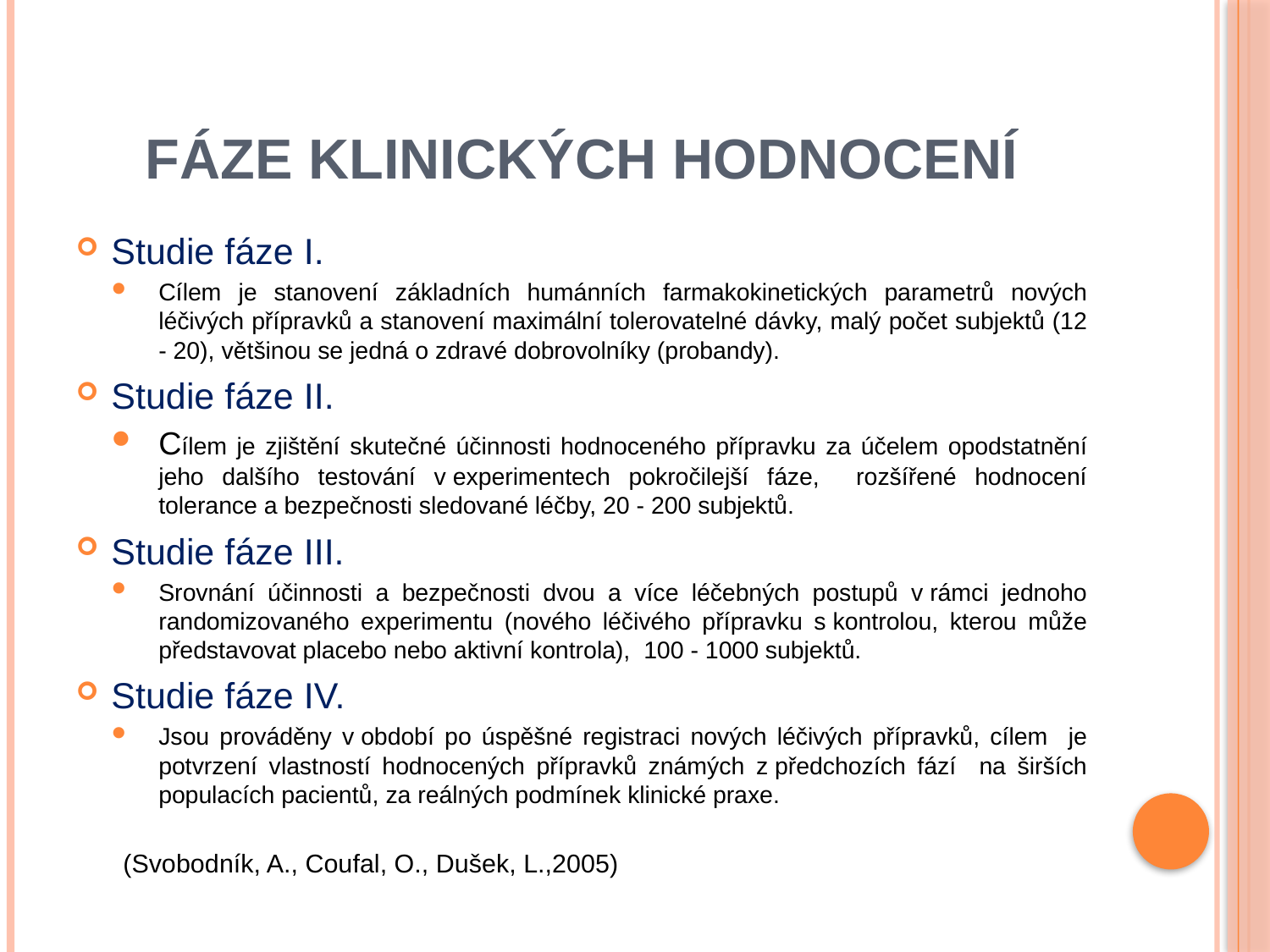

# Fáze klinických hodnocení
Studie fáze I.
Cílem je stanovení základních humánních farmakokinetických parametrů nových léčivých přípravků a stanovení maximální tolerovatelné dávky, malý počet subjektů (12 - 20), většinou se jedná o zdravé dobrovolníky (probandy).
Studie fáze II.
Cílem je zjištění skutečné účinnosti hodnoceného přípravku za účelem opodstatnění jeho dalšího testování v experimentech pokročilejší fáze,  rozšířené hodnocení tolerance a bezpečnosti sledované léčby, 20 - 200 subjektů.
Studie fáze III.
Srovnání účinnosti a bezpečnosti dvou a více léčebných postupů v rámci jednoho randomizovaného experimentu (nového léčivého přípravku s kontrolou, kterou může představovat placebo nebo aktivní kontrola),  100 - 1000 subjektů.
Studie fáze IV.
Jsou prováděny v období po úspěšné registraci nových léčivých přípravků, cílem  je potvrzení vlastností hodnocených přípravků známých z předchozích fází  na širších populacích pacientů, za reálných podmínek klinické praxe.

			(Svobodník, A., Coufal, O., Dušek, L.,2005)